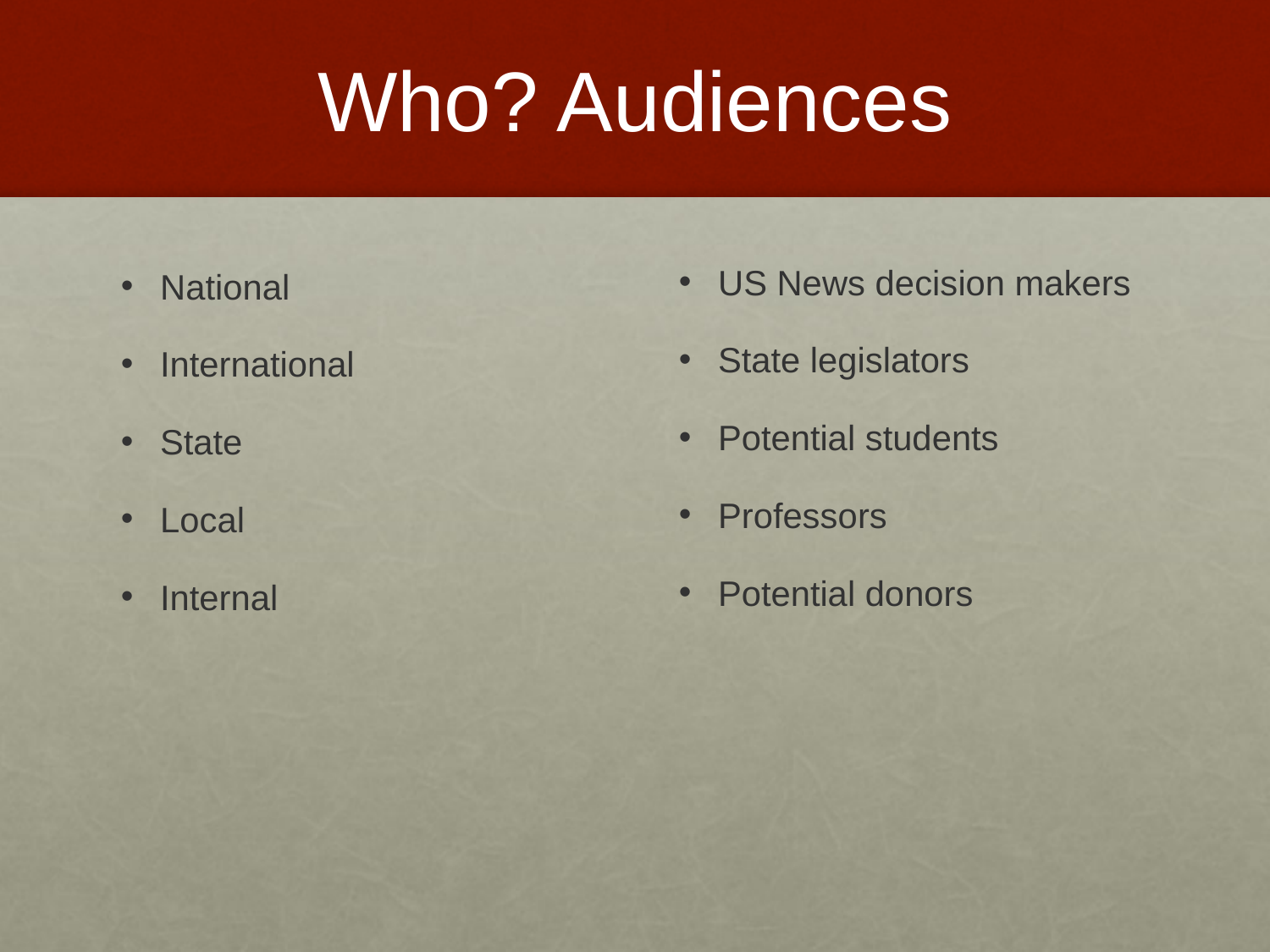

# Who? Audiences
US News decision makers
State legislators
Potential students
Professors
Potential donors
National
International
State
Local
Internal